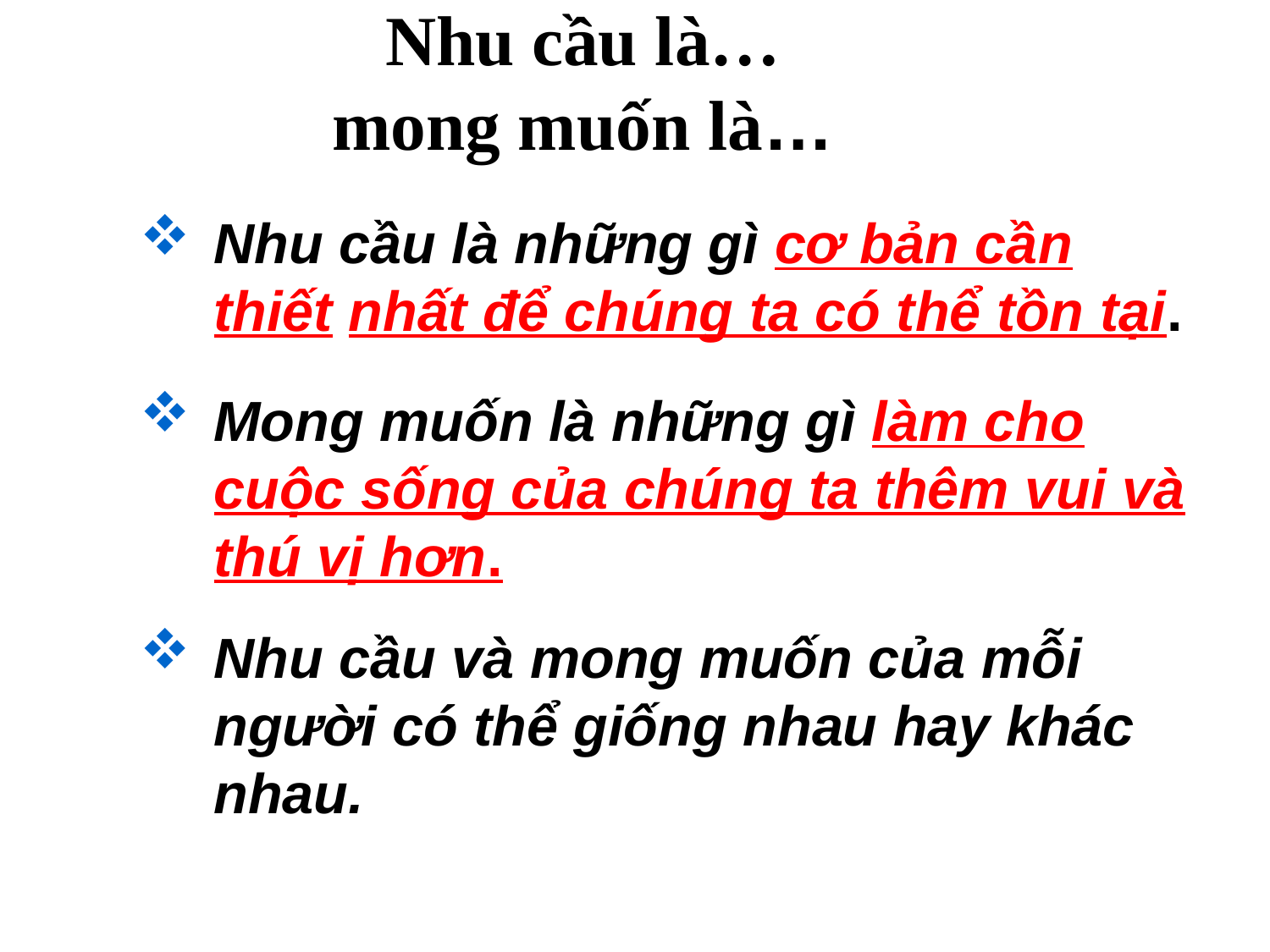

Nhu cầu là…
mong muốn là…
Nhu cầu là những gì cơ bản cần thiết nhất để chúng ta có thể tồn tại.

Mong muốn là những gì làm cho cuộc sống của chúng ta thêm vui và thú vị hơn.

Nhu cầu và mong muốn của mỗi người có thể giống nhau hay khác nhau.